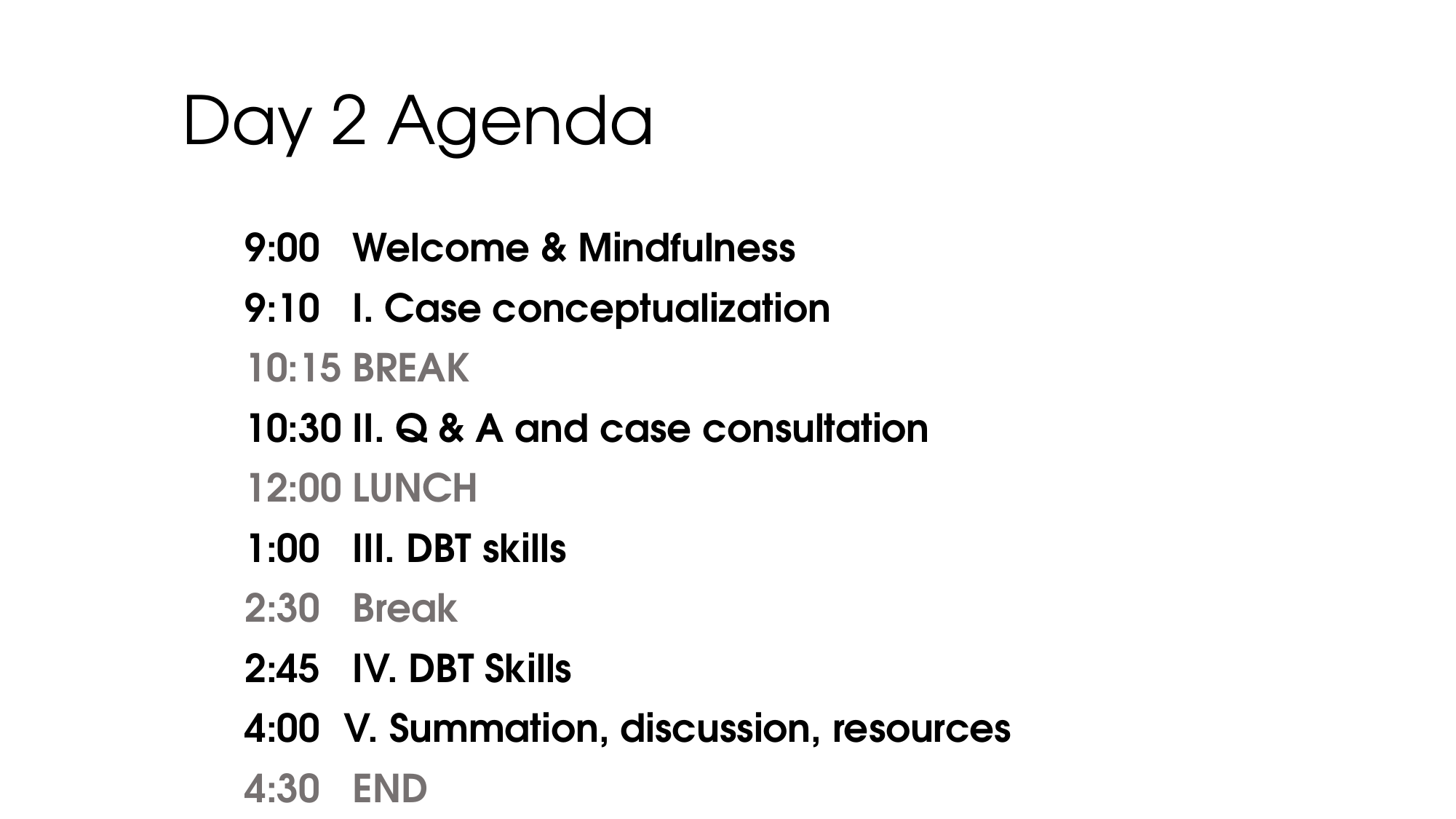

# Day 2 Agenda
9:00   Welcome & Mindfulness
9:10   I. Case conceptualization
10:15 BREAK
10:30 II. Q & A and case consultation
12:00 LUNCH
1:00   III. DBT skills
2:30   Break
2:45   IV. DBT Skills
4:00	V. Summation, discussion, resources
4:30   END